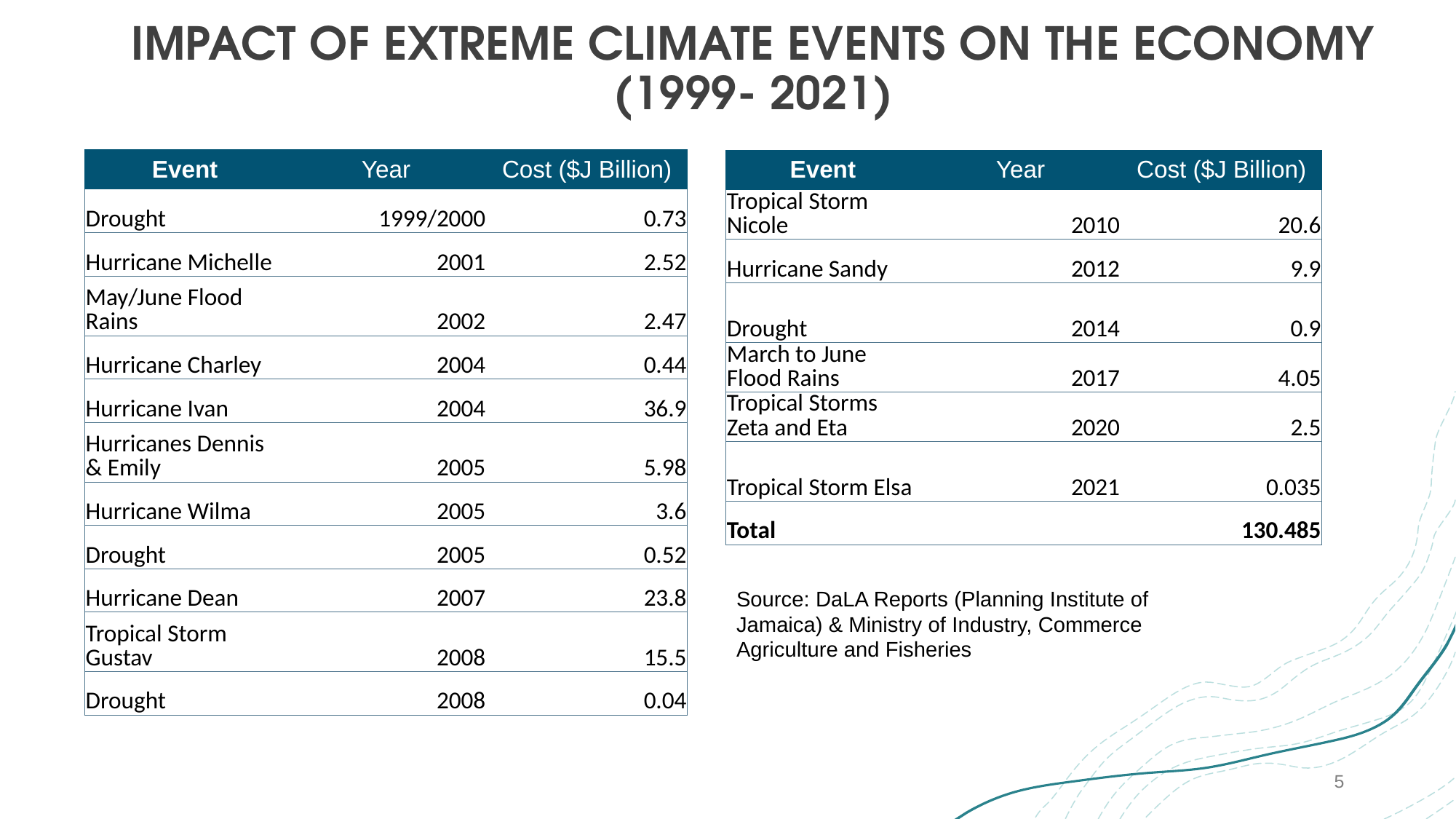

# Impact of Extreme Climate Events on the Economy (1999- 2021)
| Event | Year | Cost ($J Billion) |
| --- | --- | --- |
| Drought | 1999/2000 | 0.73 |
| Hurricane Michelle | 2001 | 2.52 |
| May/June Flood Rains | 2002 | 2.47 |
| Hurricane Charley | 2004 | 0.44 |
| Hurricane Ivan | 2004 | 36.9 |
| Hurricanes Dennis & Emily | 2005 | 5.98 |
| Hurricane Wilma | 2005 | 3.6 |
| Drought | 2005 | 0.52 |
| Hurricane Dean | 2007 | 23.8 |
| Tropical Storm Gustav | 2008 | 15.5 |
| Drought | 2008 | 0.04 |
| Event | Year | Cost ($J Billion) |
| --- | --- | --- |
| Tropical Storm Nicole | 2010 | 20.6 |
| Hurricane Sandy | 2012 | 9.9 |
| Drought | 2014 | 0.9 |
| March to June Flood Rains | 2017 | 4.05 |
| Tropical Storms Zeta and Eta | 2020 | 2.5 |
| Tropical Storm Elsa | 2021 | 0.035 |
| Total |  | 130.485 |
Source: DaLA Reports (Planning Institute of Jamaica) & Ministry of Industry, Commerce Agriculture and Fisheries
5